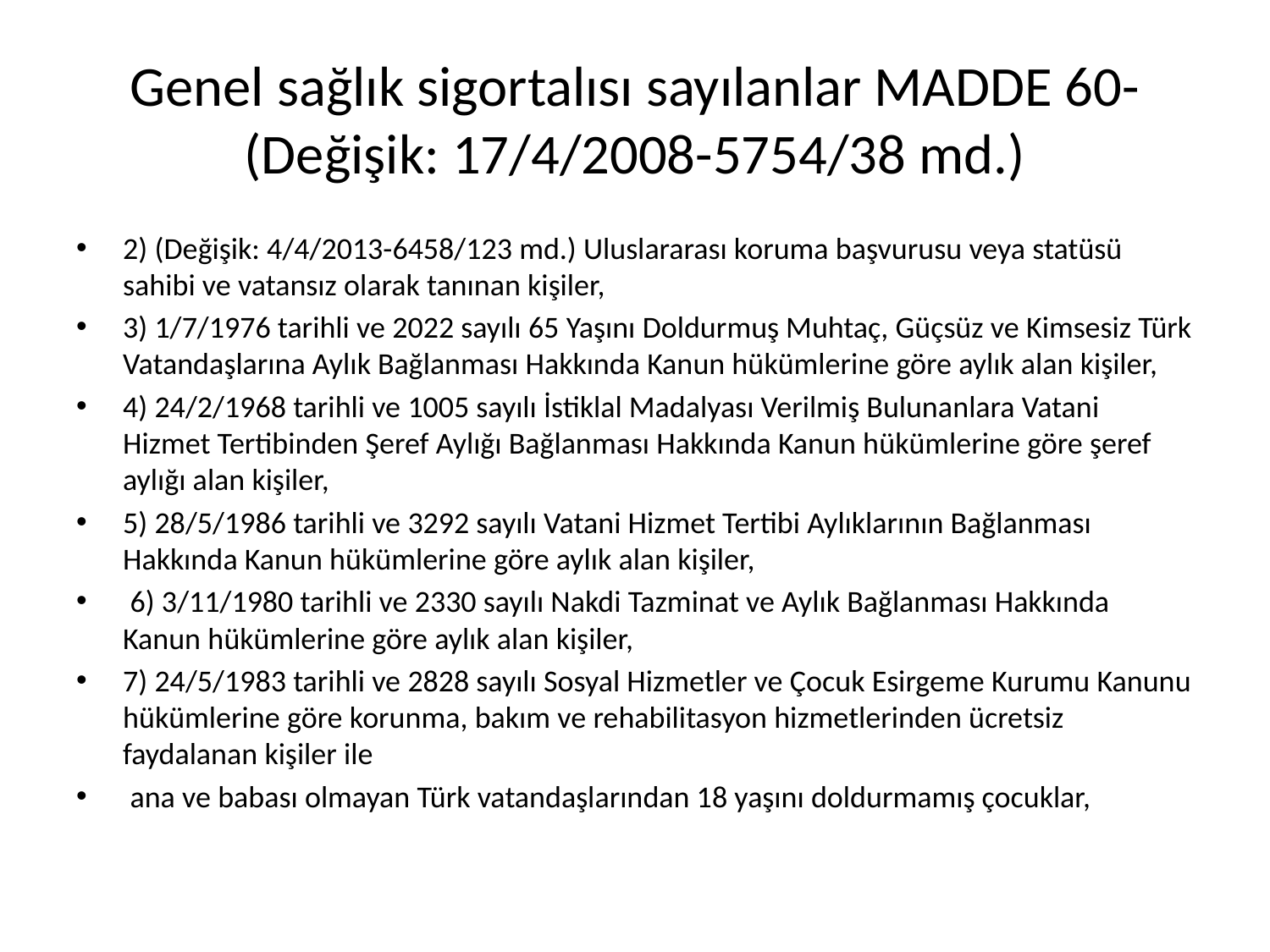

# Genel sağlık sigortalısı sayılanlar MADDE 60- (Değişik: 17/4/2008-5754/38 md.)
2) (Değişik: 4/4/2013-6458/123 md.) Uluslararası koruma başvurusu veya statüsü sahibi ve vatansız olarak tanınan kişiler,
3) 1/7/1976 tarihli ve 2022 sayılı 65 Yaşını Doldurmuş Muhtaç, Güçsüz ve Kimsesiz Türk Vatandaşlarına Aylık Bağlanması Hakkında Kanun hükümlerine göre aylık alan kişiler,
4) 24/2/1968 tarihli ve 1005 sayılı İstiklal Madalyası Verilmiş Bulunanlara Vatani Hizmet Tertibinden Şeref Aylığı Bağlanması Hakkında Kanun hükümlerine göre şeref aylığı alan kişiler,
5) 28/5/1986 tarihli ve 3292 sayılı Vatani Hizmet Tertibi Aylıklarının Bağlanması Hakkında Kanun hükümlerine göre aylık alan kişiler,
 6) 3/11/1980 tarihli ve 2330 sayılı Nakdi Tazminat ve Aylık Bağlanması Hakkında Kanun hükümlerine göre aylık alan kişiler,
7) 24/5/1983 tarihli ve 2828 sayılı Sosyal Hizmetler ve Çocuk Esirgeme Kurumu Kanunu hükümlerine göre korunma, bakım ve rehabilitasyon hizmetlerinden ücretsiz faydalanan kişiler ile
 ana ve babası olmayan Türk vatandaşlarından 18 yaşını doldurmamış çocuklar,